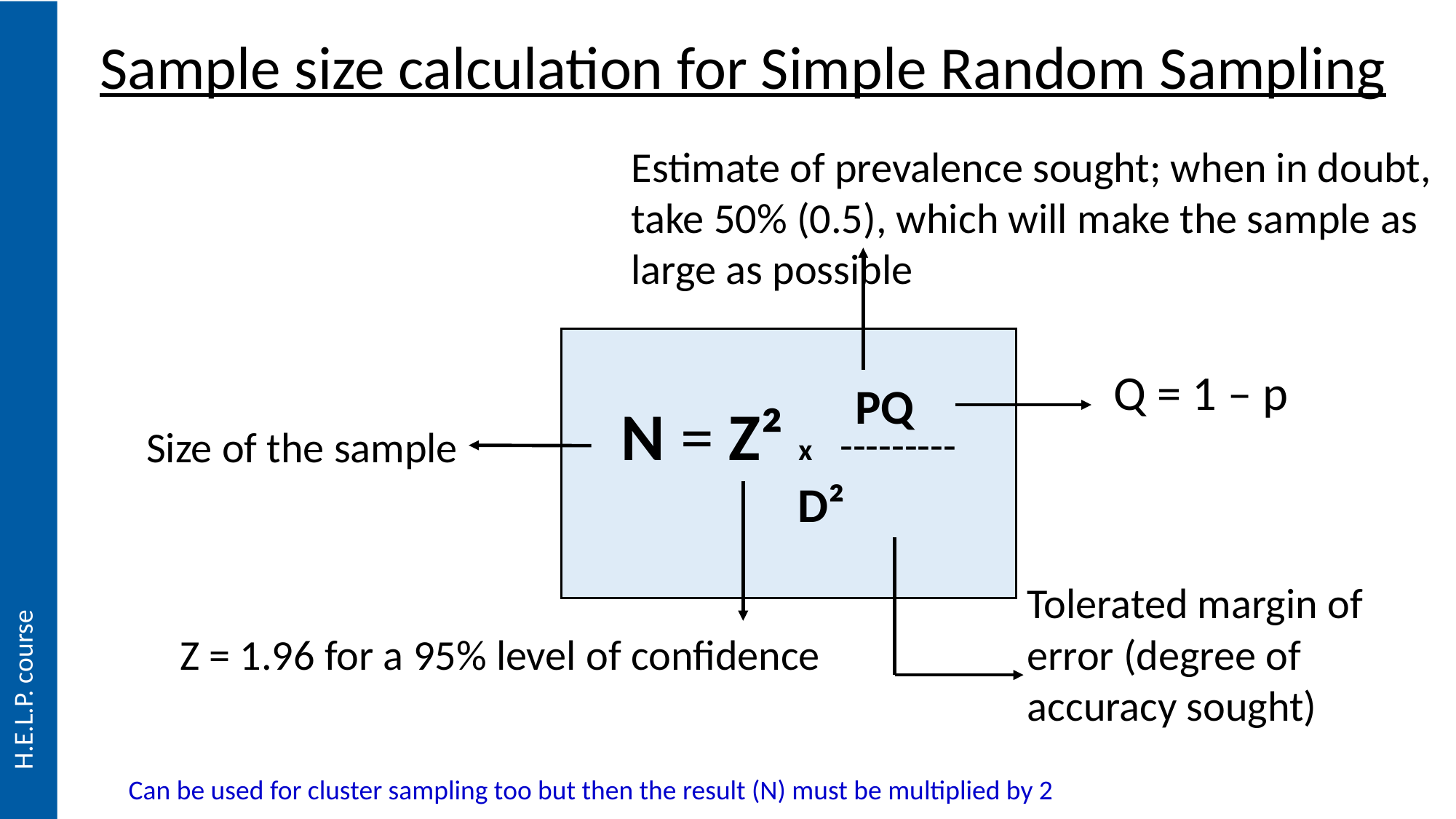

Sample size calculation for Simple Random Sampling
Estimate of prevalence sought; when in doubt, take 50% (0.5), which will make the sample as large as possible
N = Z² x    ---------
                    D²
Q = 1 – p
PQ
Size of the sample
Tolerated margin of error (degree of accuracy sought)
H.E.L.P. course
         Z = 1.96 for a 95% level of confidence
Can be used for cluster sampling too but then the result (N) must be multiplied by 2